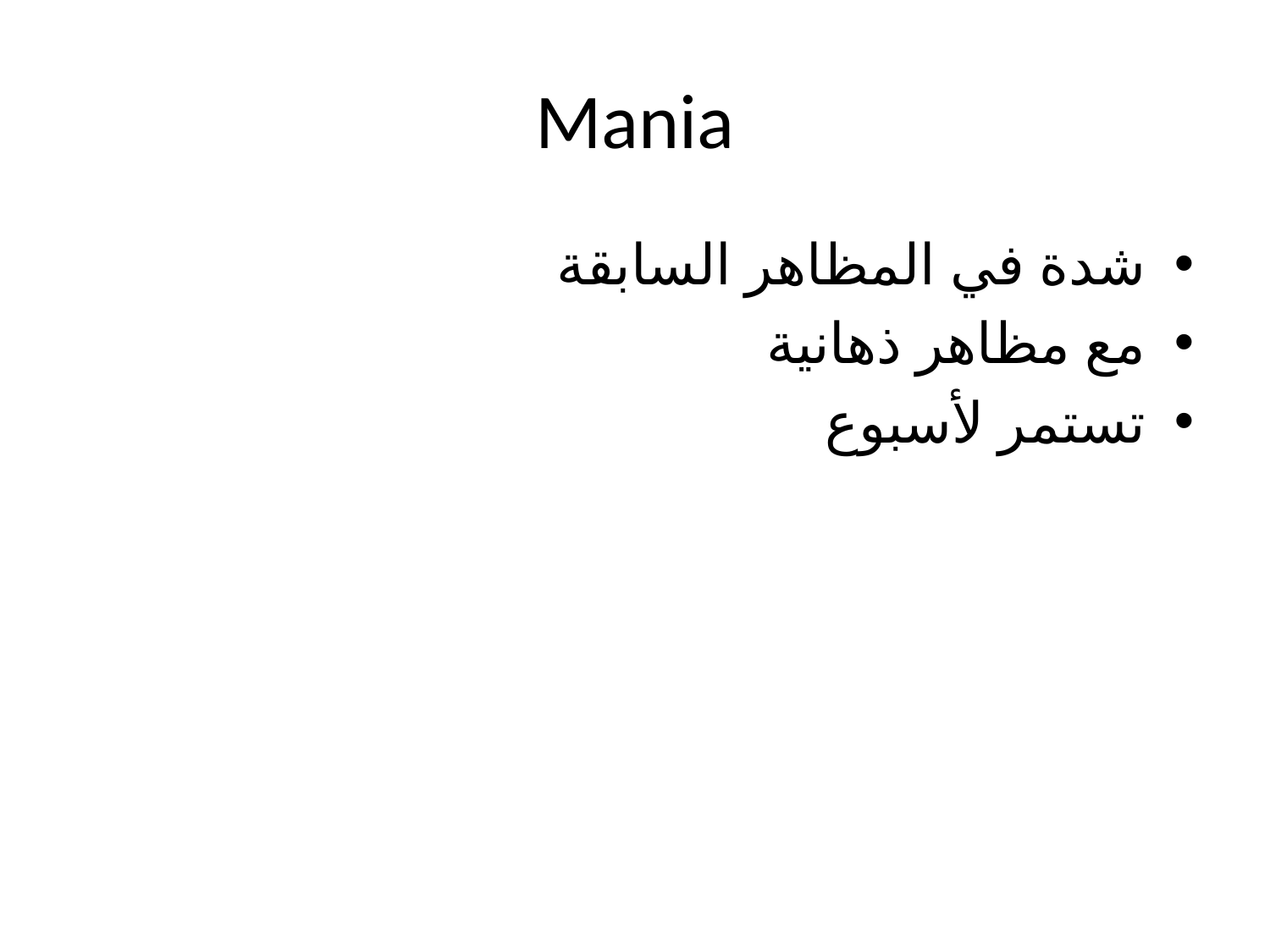

# Mania
شدة في المظاهر السابقة
مع مظاهر ذهانية
تستمر لأسبوع